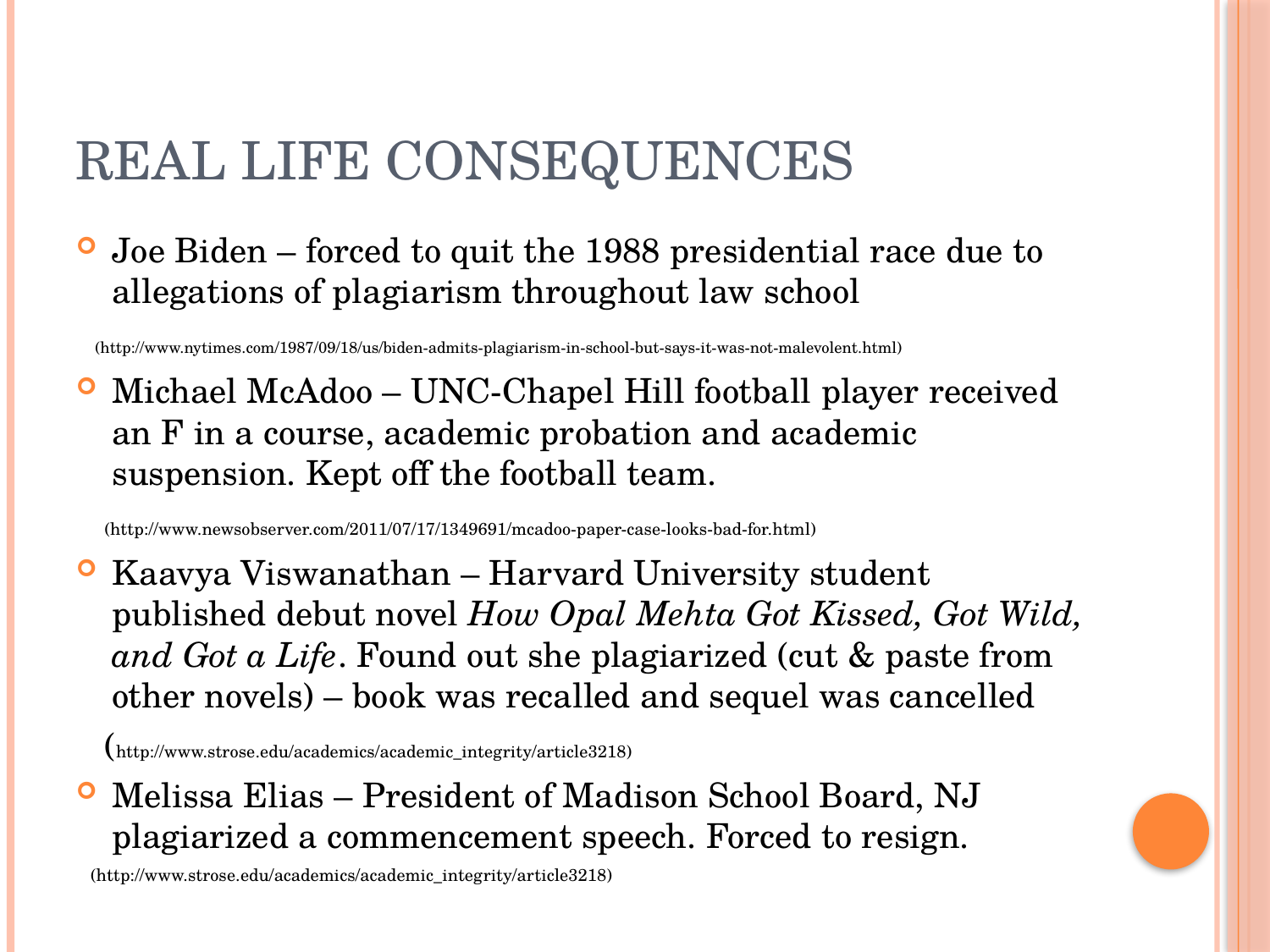

# Real Life Consequences
Joe Biden – forced to quit the 1988 presidential race due to allegations of plagiarism throughout law school
  (http://www.nytimes.com/1987/09/18/us/biden-admits-plagiarism-in-school-but-says-it-was-not-malevolent.html)
Michael McAdoo – UNC-Chapel Hill football player received an F in a course, academic probation and academic suspension. Kept off the football team.
   (http://www.newsobserver.com/2011/07/17/1349691/mcadoo-paper-case-looks-bad-for.html)
Kaavya Viswanathan – Harvard University student published debut novel How Opal Mehta Got Kissed, Got Wild, and Got a Life. Found out she plagiarized (cut & paste from other novels) – book was recalled and sequel was cancelled
   (http://www.strose.edu/academics/academic_integrity/article3218)
Melissa Elias – President of Madison School Board, NJ plagiarized a commencement speech. Forced to resign.
   (http://www.strose.edu/academics/academic_integrity/article3218)